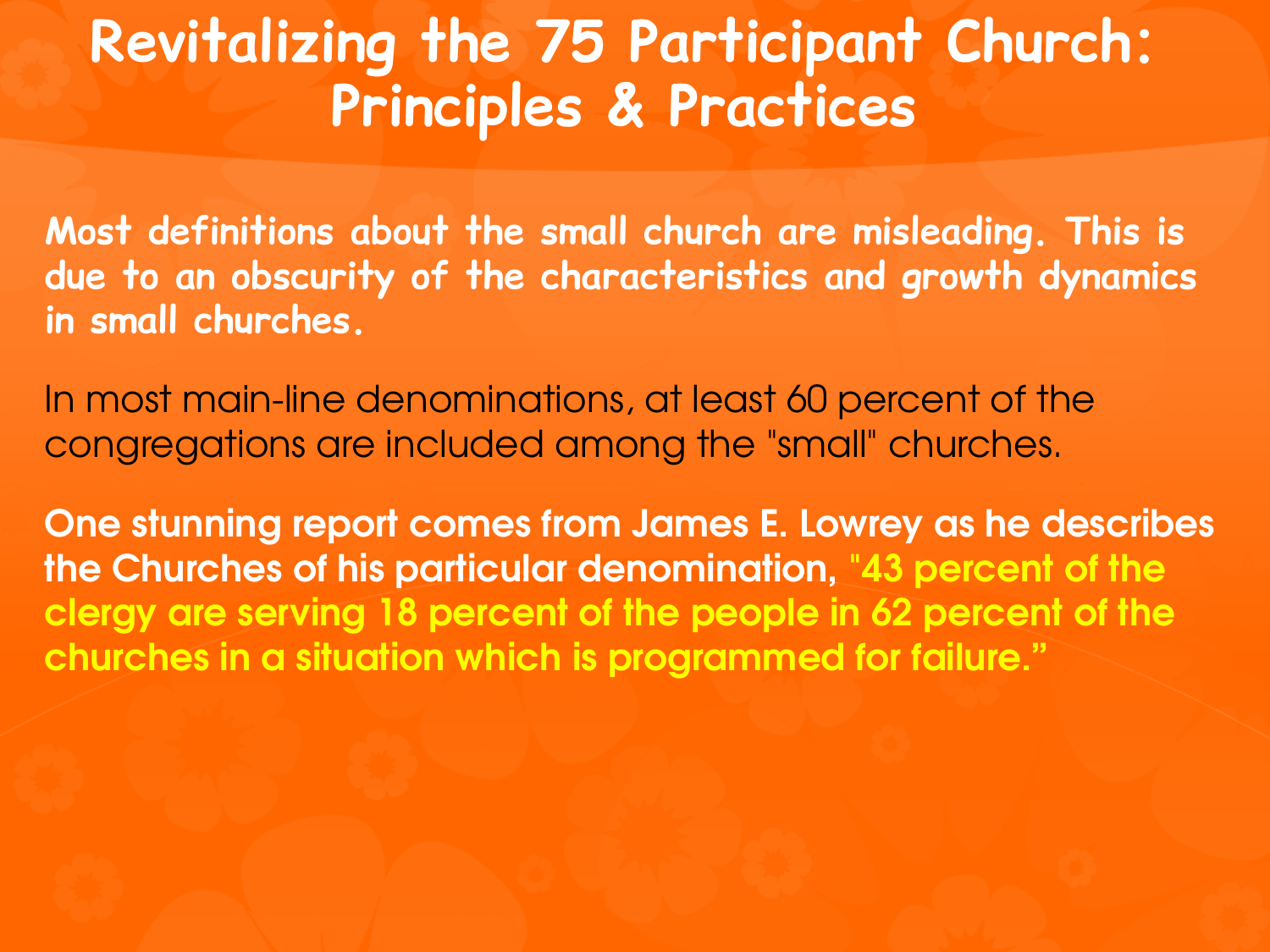

# Revitalizing the 75 Participant Church: Principles & Practices
Most definitions about the small church are misleading. This is due to an obscurity of the characteristics and growth dynamics in small churches.
In most main-line denominations, at least 60 percent of the congregations are included among the "small" churches.
One stunning report comes from James E. Lowrey as he describes the Churches of his particular denomination, "43 percent of the clergy are serving 18 percent of the people in 62 percent of the churches in a situation which is programmed for failure.”